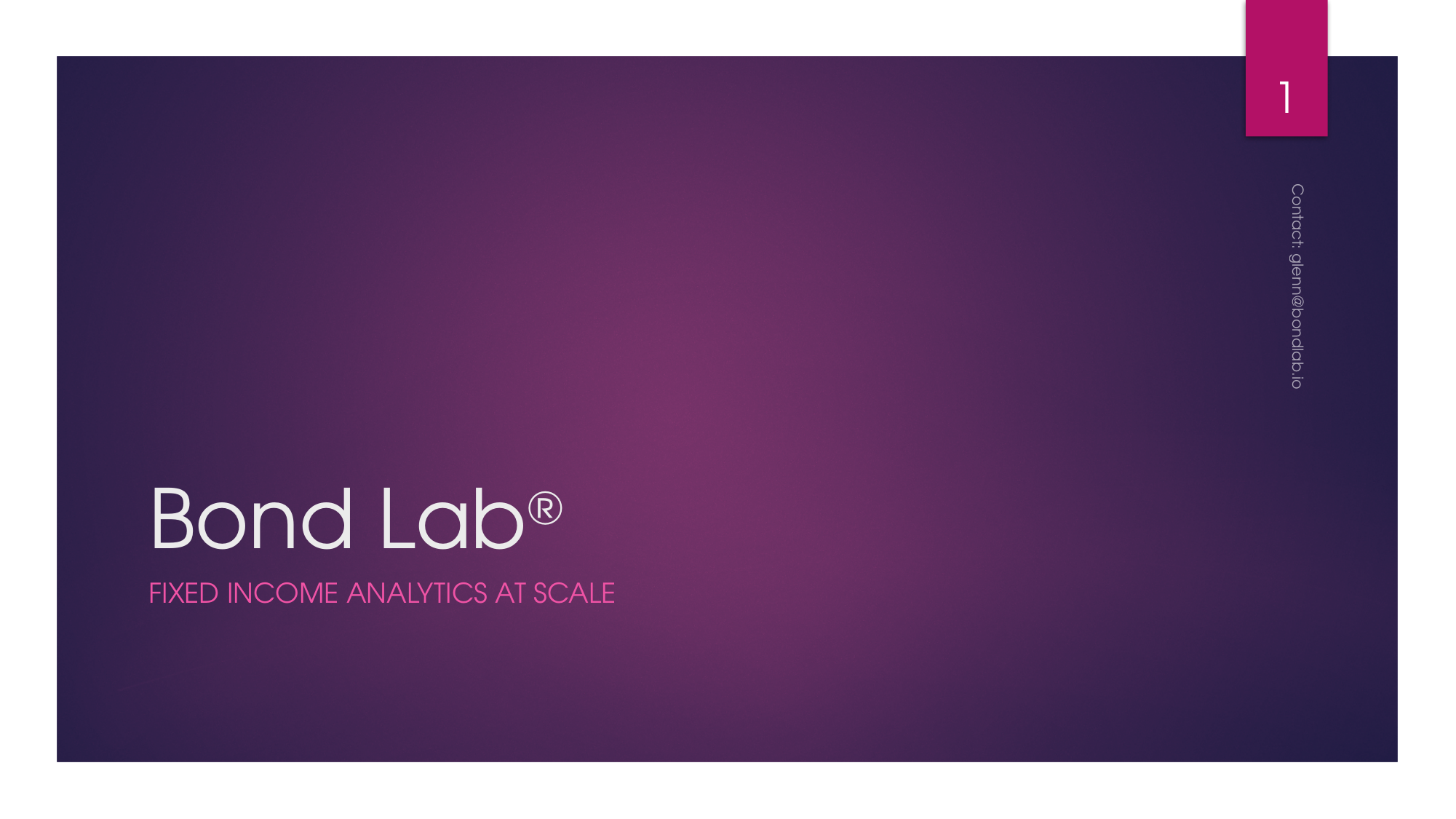

1
# Bond Lab®
Contact: glenn@bondlab.io
Fixed Income Analytics at Scale